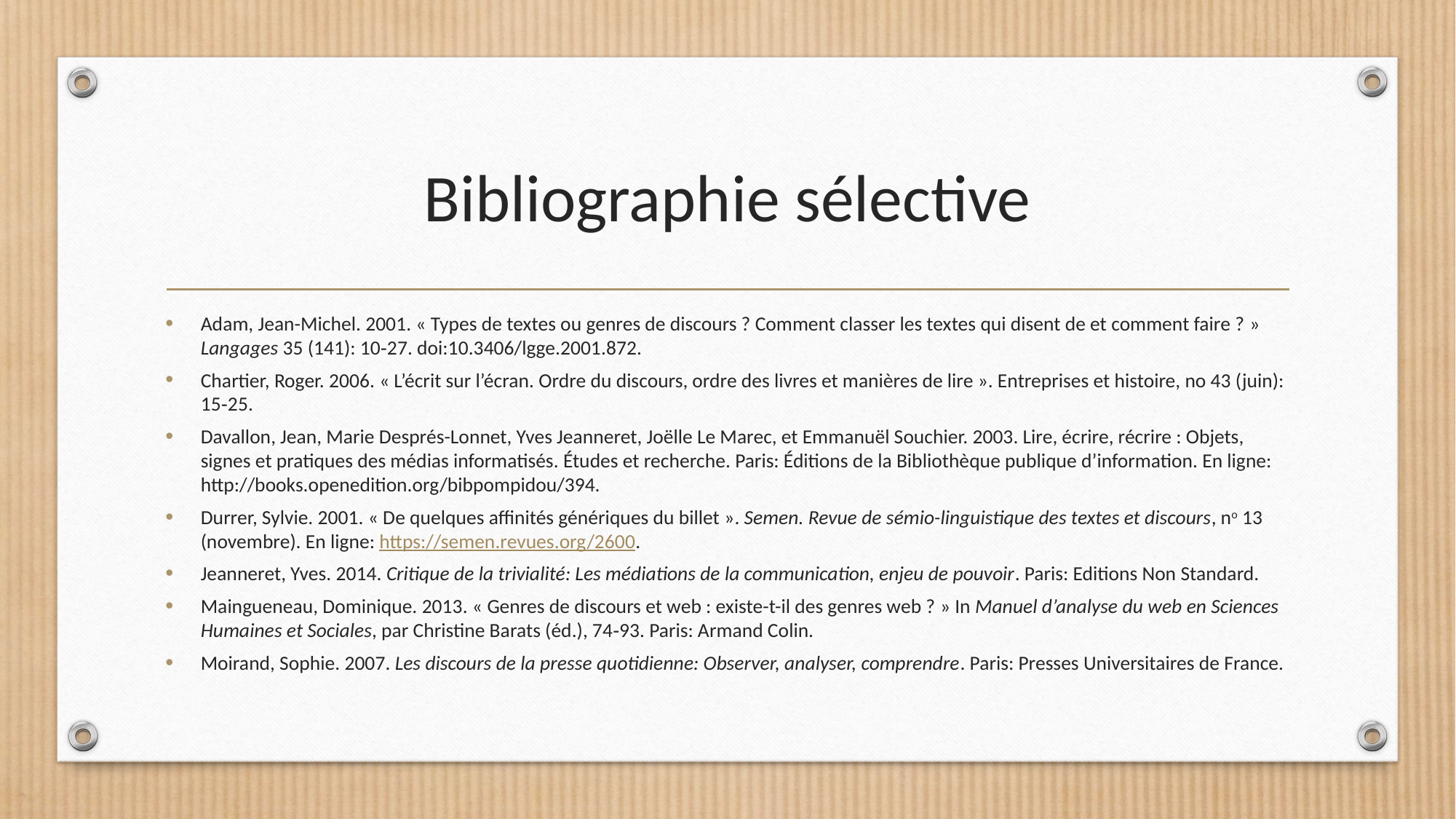

# Bibliographie sélective
Adam, Jean-Michel. 2001. « Types de textes ou genres de discours ? Comment classer les textes qui disent de et comment faire ? » Langages 35 (141): 10‑27. doi:10.3406/lgge.2001.872.
Chartier, Roger. 2006. « L’écrit sur l’écran. Ordre du discours, ordre des livres et manières de lire ». Entreprises et histoire, no 43 (juin): 15‑25.
Davallon, Jean, Marie Després-Lonnet, Yves Jeanneret, Joëlle Le Marec, et Emmanuël Souchier. 2003. Lire, écrire, récrire : Objets, signes et pratiques des médias informatisés. Études et recherche. Paris: Éditions de la Bibliothèque publique d’information. En ligne: http://books.openedition.org/bibpompidou/394.
Durrer, Sylvie. 2001. « De quelques affinités génériques du billet ». Semen. Revue de sémio-linguistique des textes et discours, no 13 (novembre). En ligne: https://semen.revues.org/2600.
Jeanneret, Yves. 2014. Critique de la trivialité: Les médiations de la communication, enjeu de pouvoir. Paris: Editions Non Standard.
Maingueneau, Dominique. 2013. « Genres de discours et web : existe-t-il des genres web ? » In Manuel d’analyse du web en Sciences Humaines et Sociales, par Christine Barats (éd.), 74‑93. Paris: Armand Colin.
Moirand, Sophie. 2007. Les discours de la presse quotidienne: Observer, analyser, comprendre. Paris: Presses Universitaires de France.